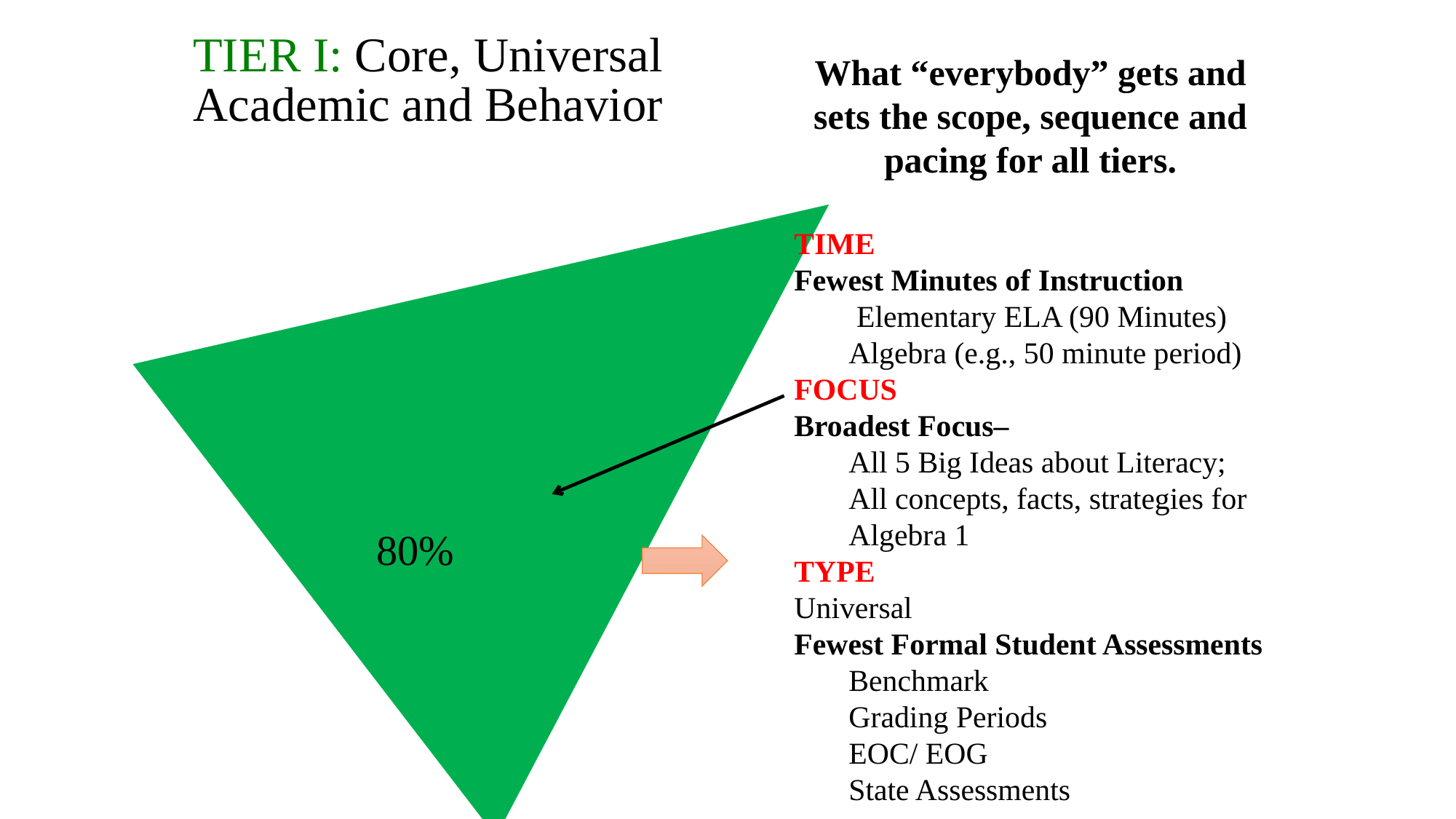

TIER I: Core, Universal
Academic and Behavior

What “everybody” gets and sets the scope, sequence and pacing for all tiers.
TIME
Fewest Minutes of Instruction
 Elementary ELA (90 Minutes)
Algebra (e.g., 50 minute period)
FOCUS
Broadest Focus–
All 5 Big Ideas about Literacy;
All concepts, facts, strategies for Algebra 1
TYPE
Universal
Fewest Formal Student Assessments
Benchmark
Grading Periods
EOC/ EOG
State Assessments

80%